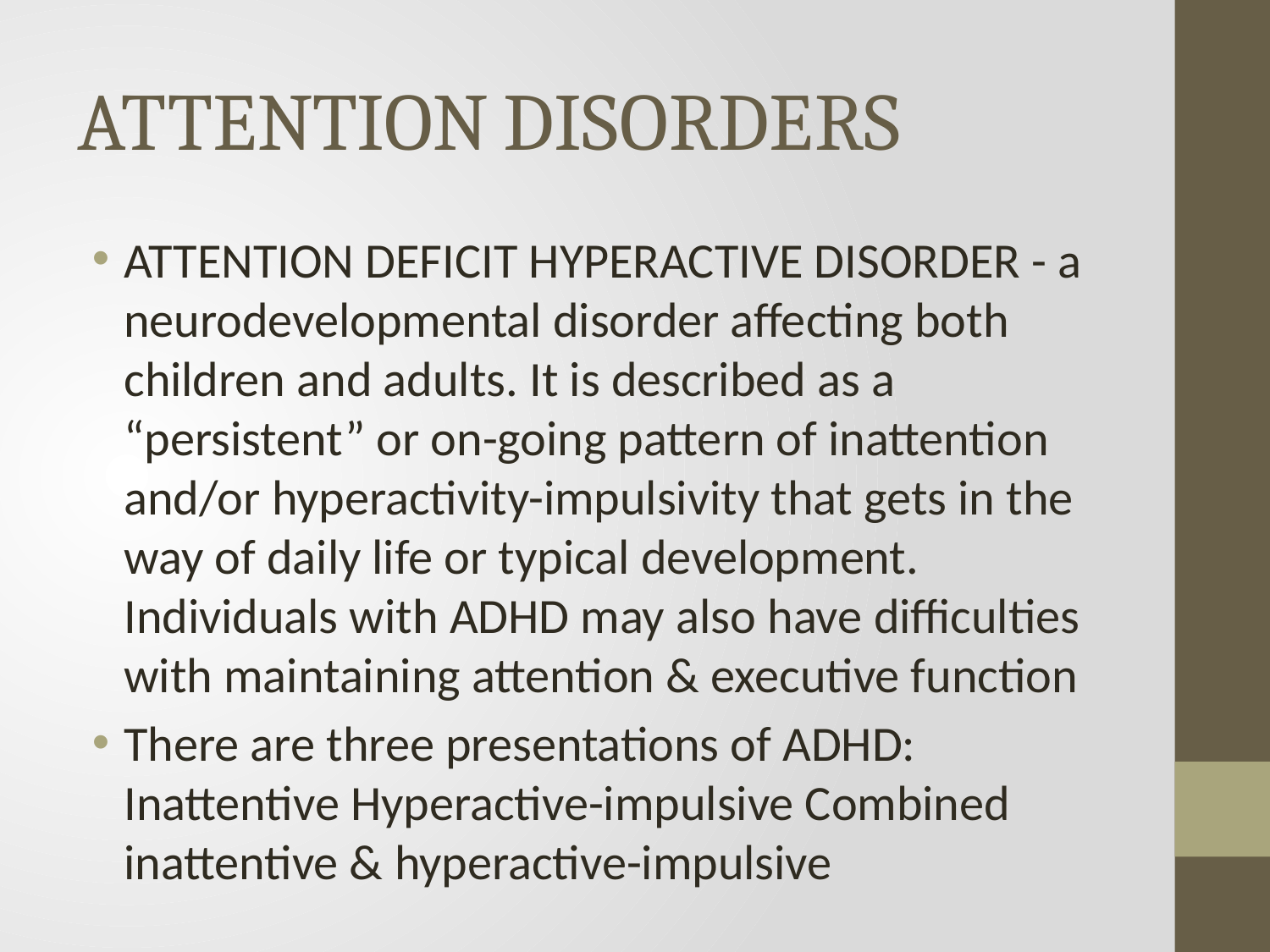

# ATTENTION DISORDERS
ATTENTION DEFICIT HYPERACTIVE DISORDER - a neurodevelopmental disorder affecting both children and adults. It is described as a “persistent” or on-going pattern of inattention and/or hyperactivity-impulsivity that gets in the way of daily life or typical development. Individuals with ADHD may also have difficulties with maintaining attention & executive function
There are three presentations of ADHD: Inattentive Hyperactive-impulsive Combined inattentive & hyperactive-impulsive